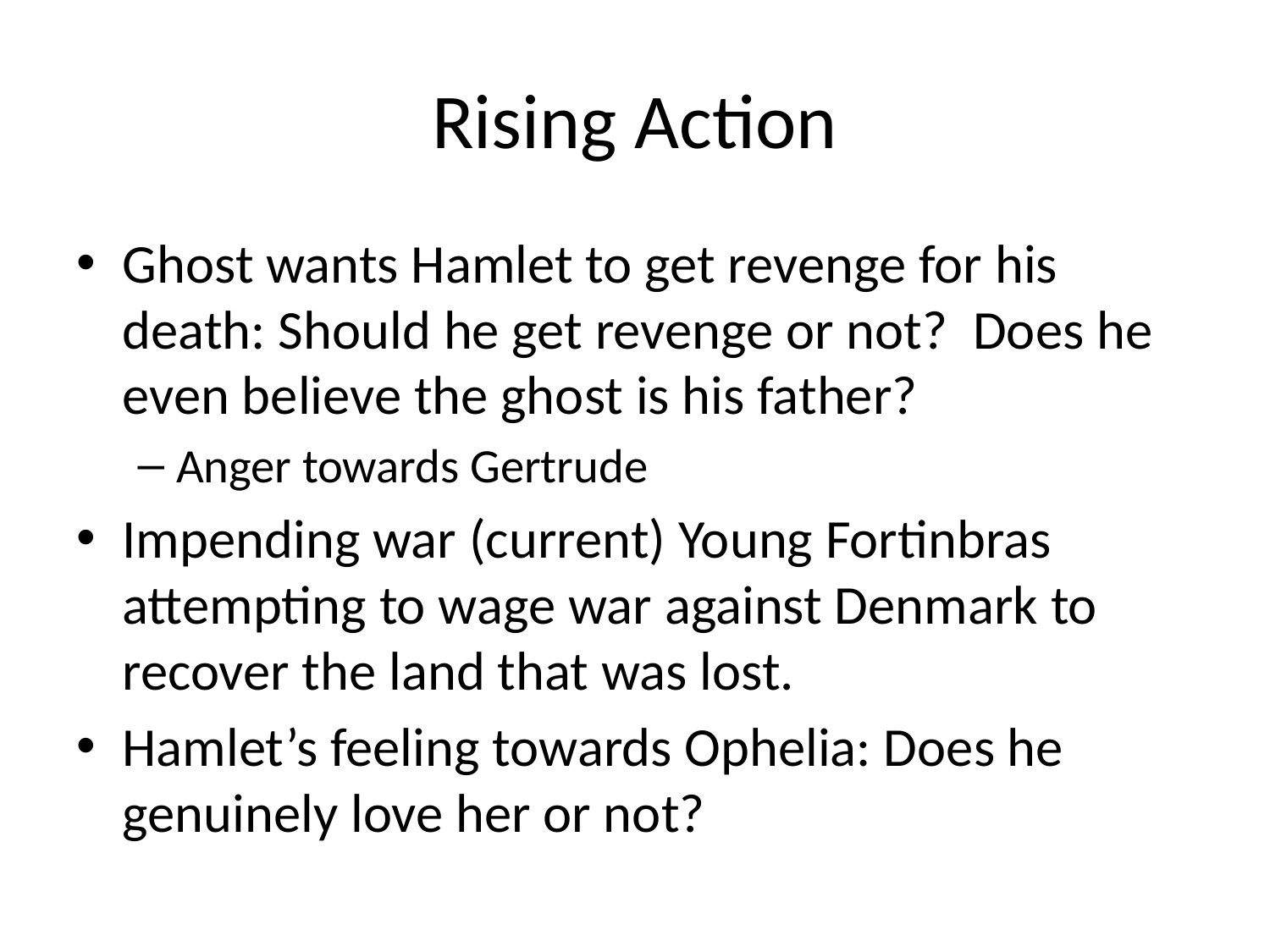

# Rising Action
Ghost wants Hamlet to get revenge for his death: Should he get revenge or not?  Does he even believe the ghost is his father?
Anger towards Gertrude
Impending war (current) Young Fortinbras attempting to wage war against Denmark to recover the land that was lost.
Hamlet’s feeling towards Ophelia: Does he genuinely love her or not?